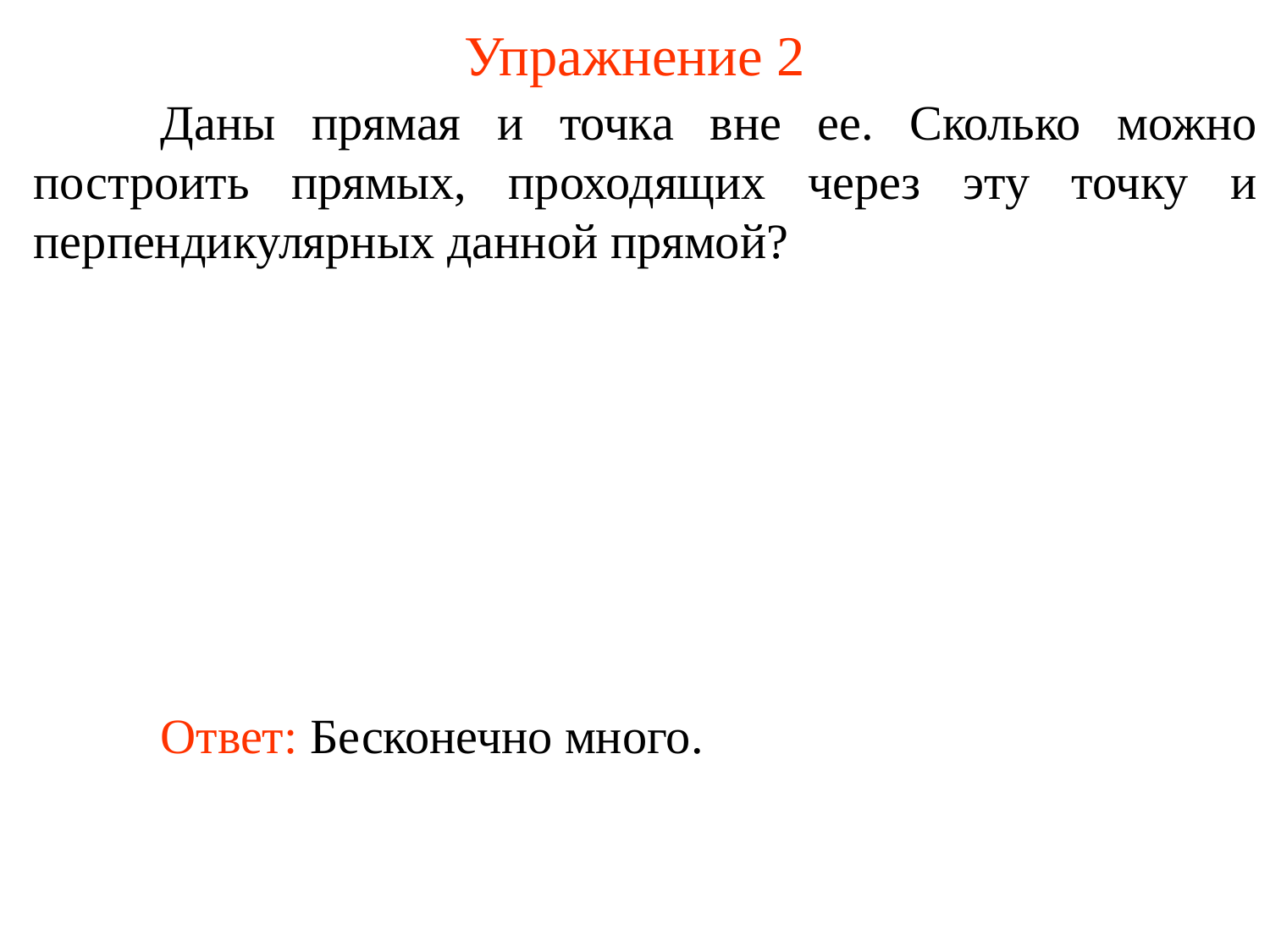

# Упражнение 2
	Даны прямая и точка вне ее. Сколько можно построить прямых, проходящих через эту точку и перпендикулярных данной прямой?
Ответ: Бесконечно много.